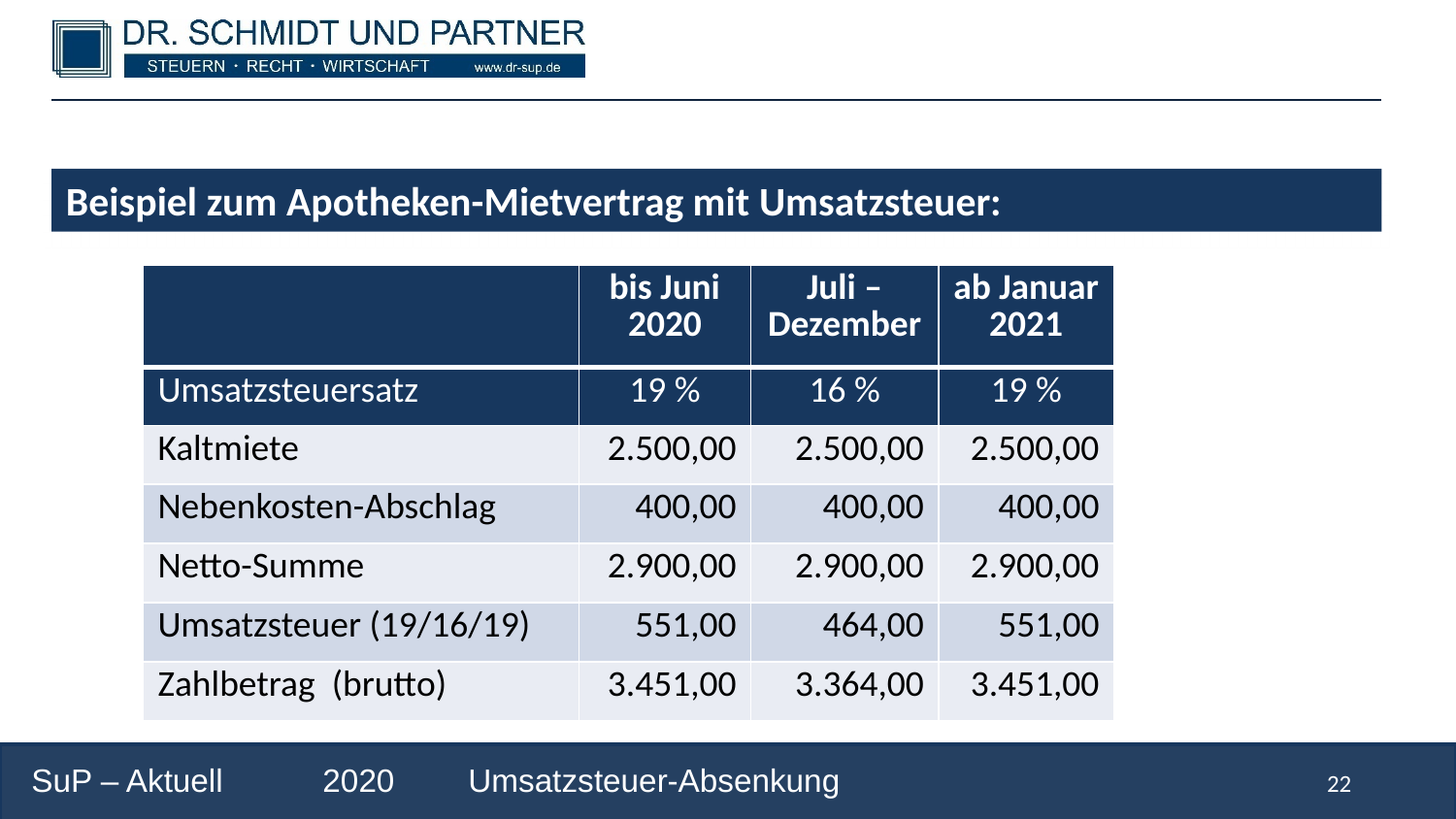

Beispiel zum Apotheken-Mietvertrag mit Umsatzsteuer:
|  | bis Juni 2020 | Juli – Dezember | ab Januar 2021 |
| --- | --- | --- | --- |
| Umsatzsteuersatz | 19 % | 16 % | 19 % |
| Kaltmiete | 2.500,00 | 2.500,00 | 2.500,00 |
| Nebenkosten-Abschlag | 400,00 | 400,00 | 400,00 |
| Netto-Summe | 2.900,00 | 2.900,00 | 2.900,00 |
| Umsatzsteuer (19/16/19) | 551,00 | 464,00 | 551,00 |
| Zahlbetrag (brutto) | 3.451,00 | 3.364,00 | 3.451,00 |
SuP – Aktuell	2020	Umsatzsteuer-Absenkung